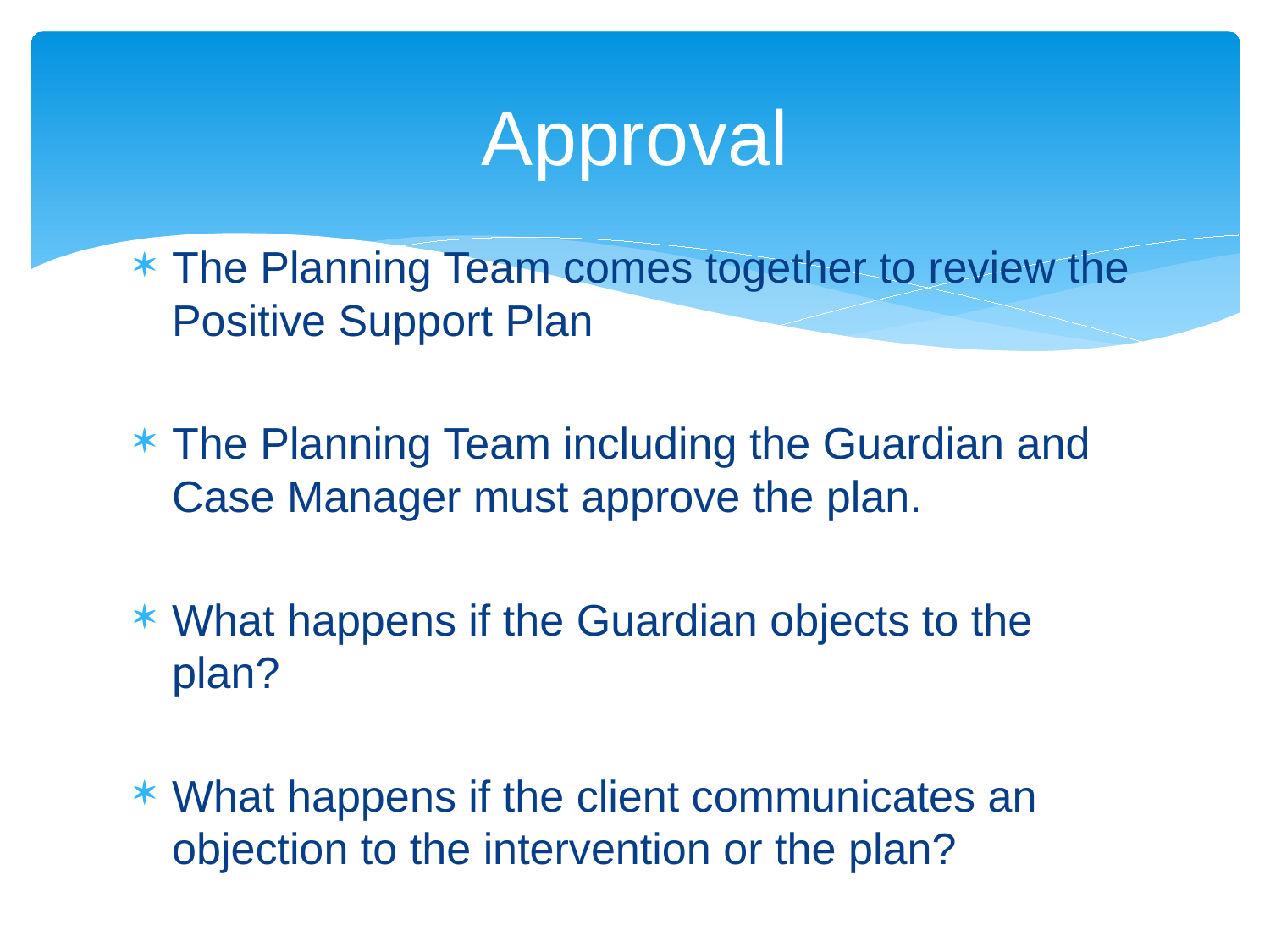

# Approval
The Planning Team comes together to review the Positive Support Plan

The Planning Team including the Guardian and Case Manager must approve the plan.

What happens if the Guardian objects to the plan?

What happens if the client communicates an objection to the intervention or the plan?